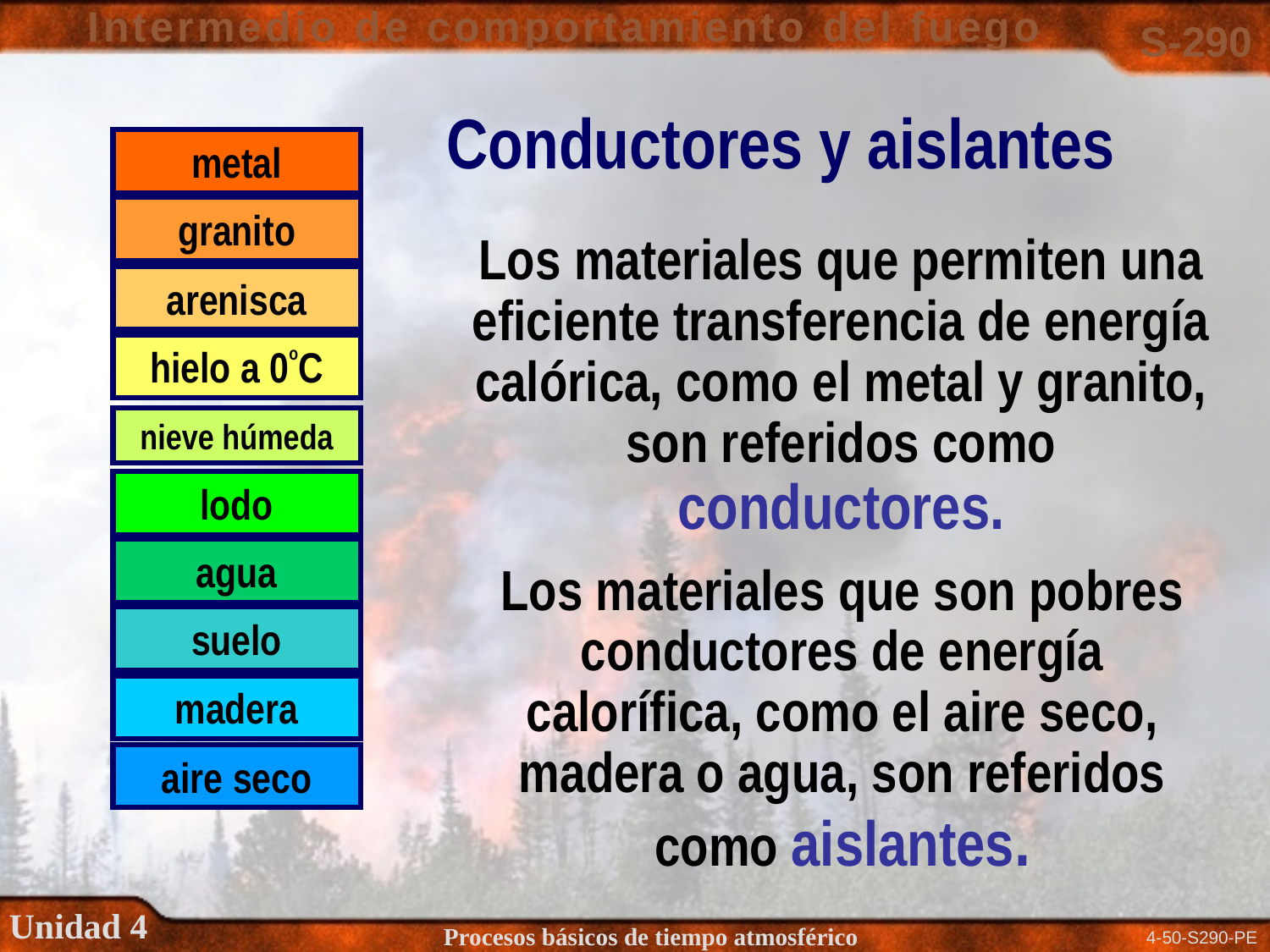

Conductores y aislantes
metal
granito
arenisca
hielo a 0oC
nieve húmeda
lodo
agua
suelo
madera
aire seco
Los materiales que permiten una eficiente transferencia de energía calórica, como el metal y granito, son referidos como conductores.
Los materiales que son pobres conductores de energía calorífica, como el aire seco, madera o agua, son referidos como aislantes.